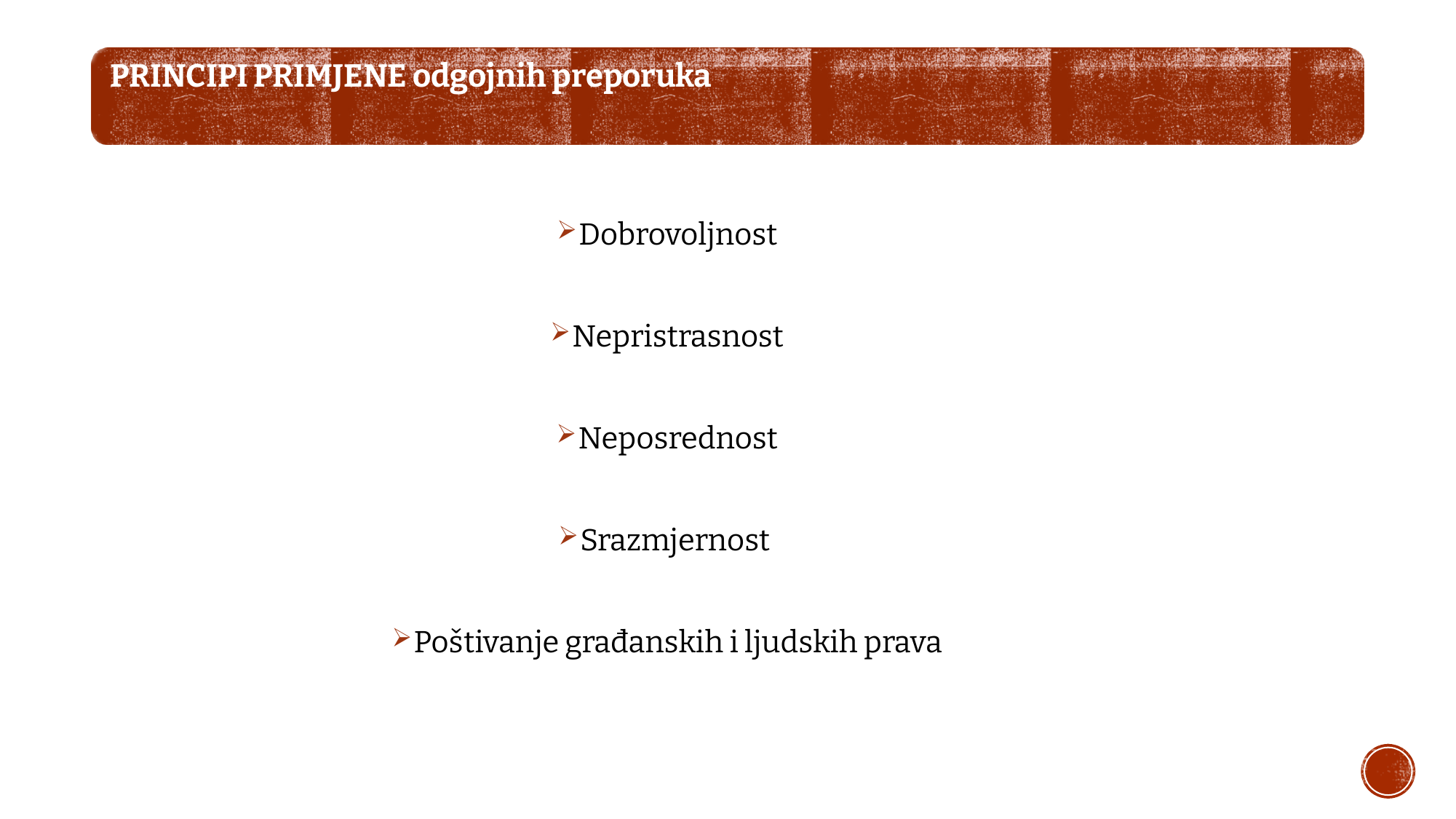

PRINCIPI PRIMJENE odgojnih preporuka
Dobrovoljnost

Nepristrasnost

Neposrednost

Srazmjernost

Poštivanje građanskih i ljudskih prava